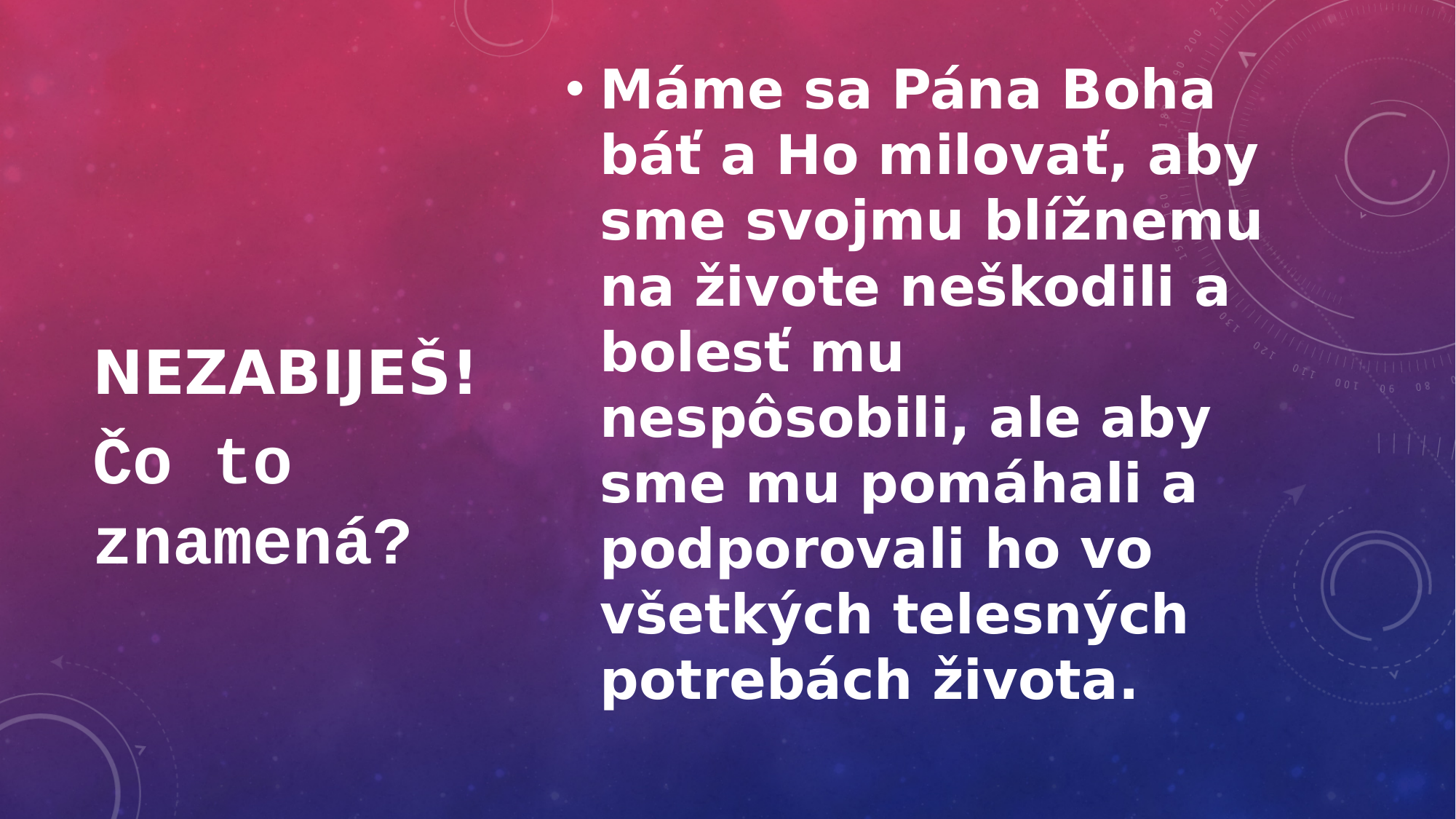

Máme sa Pána Boha báť a Ho milovať, aby sme svojmu blížnemu na živote neškodili a bolesť mu nespôsobili, ale aby sme mu pomáhali a podporovali ho vo všetkých telesných potrebách života.
# Nezabiješ!
Čo to znamená?